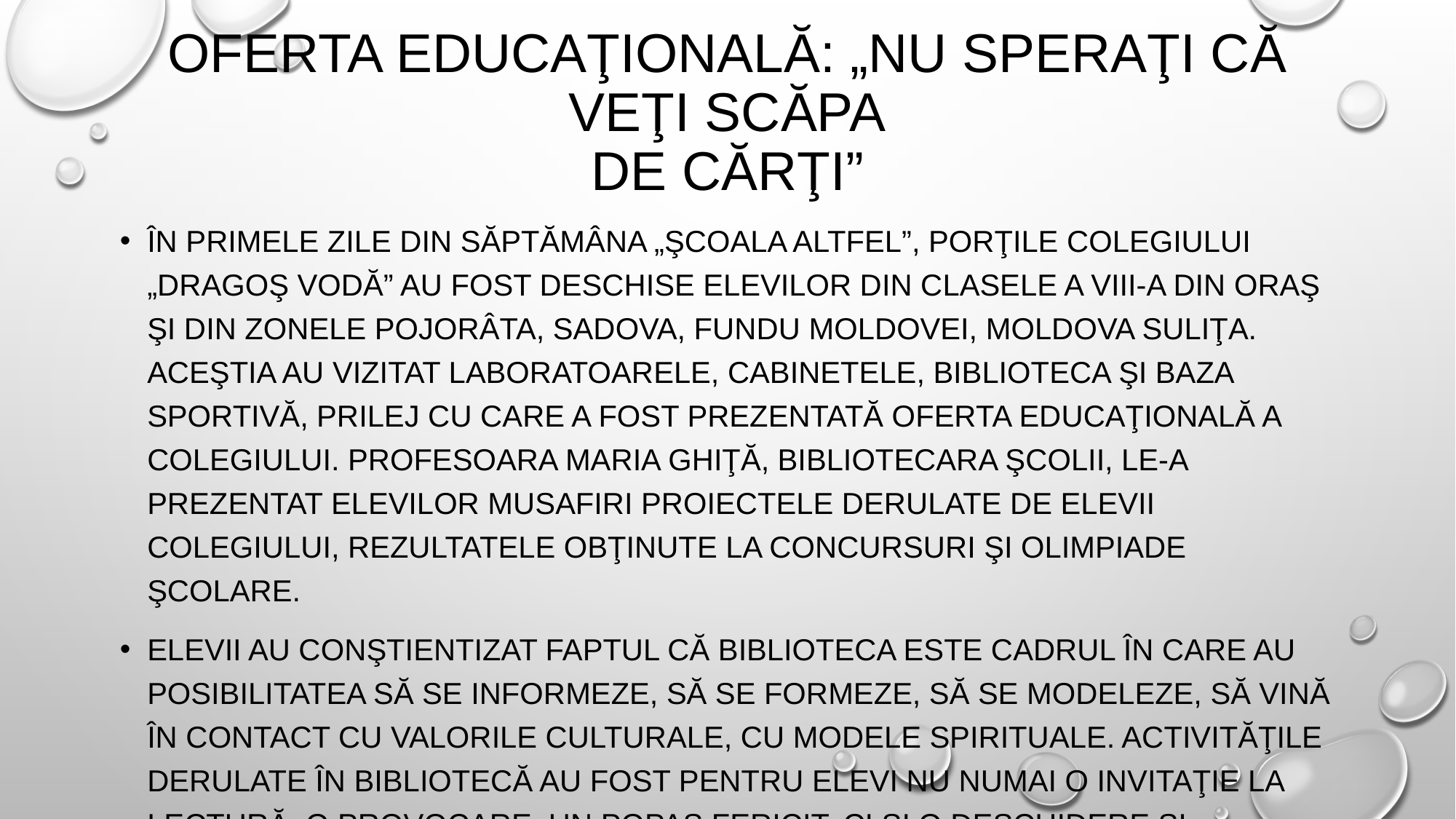

# Oferta educaţională: „Nu speraţi că veţi scăpa de cărţi”
În primele zile din săptămâna „Şcoala altfel”, porţile Colegiului „Dragoş Vodă” au fost deschise elevilor din clasele a VIII-a din oraş şi din zonele Pojorâta, Sadova, Fundu Moldovei, Moldova Suliţa. Aceştia au vizitat laboratoarele, cabinetele, biblioteca şi baza sportivă, prilej cu care a fost prezentată oferta educaţională a colegiului. Profesoara Maria Ghiţă, bibliotecara şcolii, le-a prezentat elevilor musafiri proiectele derulate de elevii colegiului, rezultatele obţinute la concursuri şi olimpiade şcolare.
Elevii au conştientizat faptul că biblioteca este cadrul în care au posibilitatea să se informeze, să se formeze, să se modeleze, să vină în contact cu valorile culturale, cu modele spirituale. Activităţile derulate în bibliotecă au fost pentru elevi nu numai o invitaţie la lectură, o provocare, un popas fericit, ci şi o deschidere şi sensibilizare la frumos, la adevăr, la simplitate, la înnobilare spirituală.